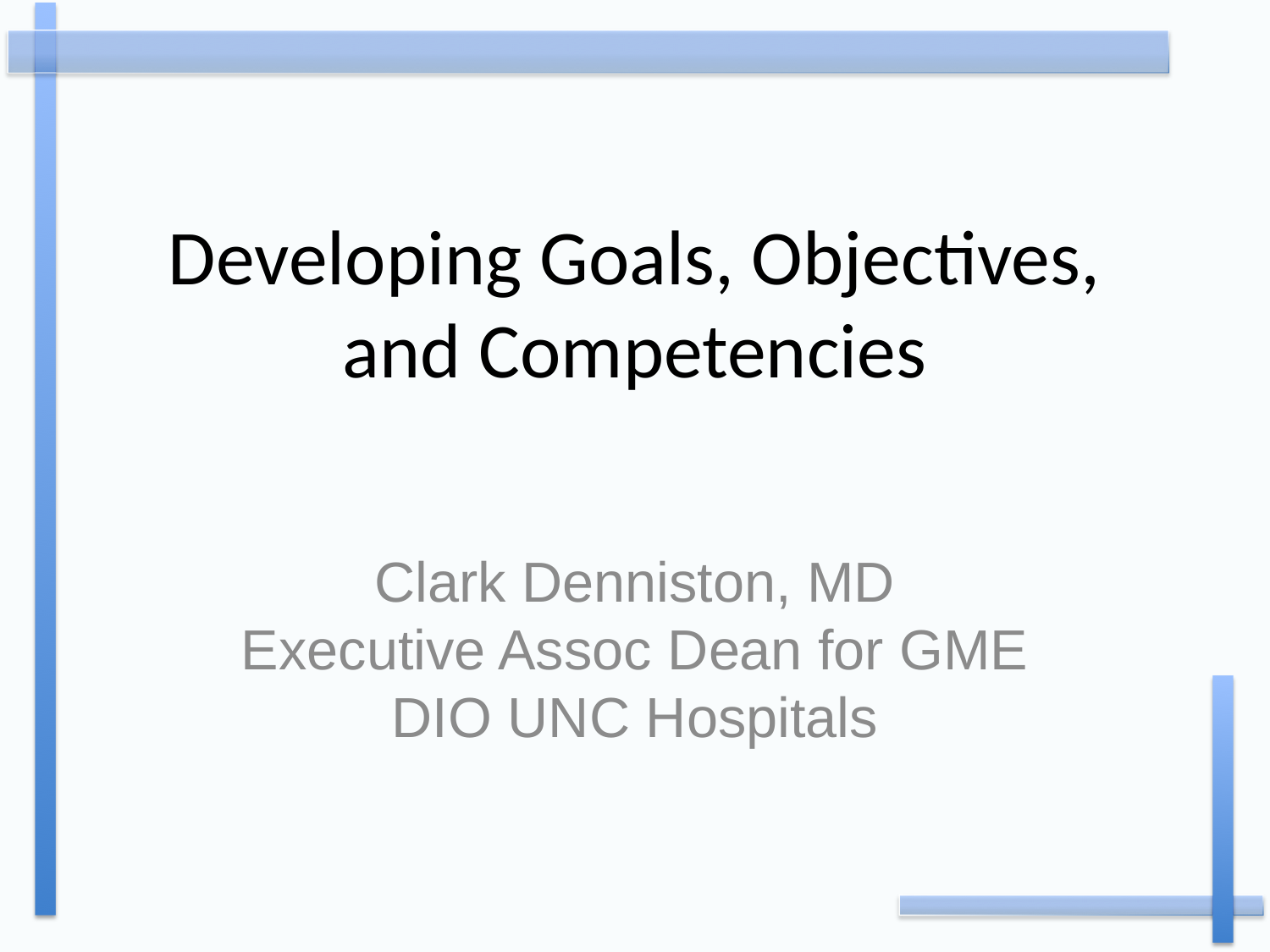

# Developing Goals, Objectives, and Competencies
Clark Denniston, MD
Executive Assoc Dean for GME
DIO UNC Hospitals